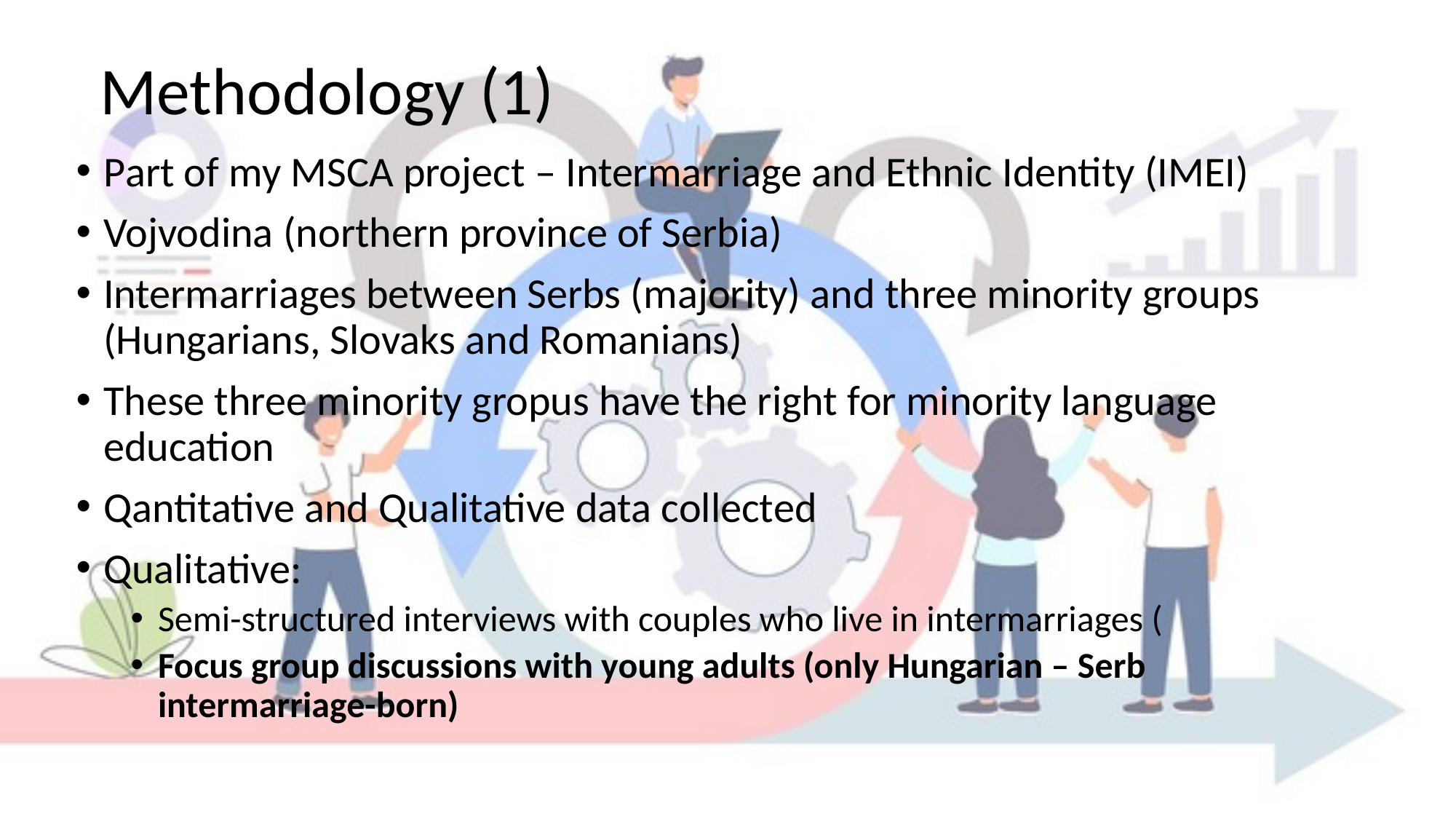

# Methodology (1)
Part of my MSCA project – Intermarriage and Ethnic Identity (IMEI)
Vojvodina (northern province of Serbia)
Intermarriages between Serbs (majority) and three minority groups (Hungarians, Slovaks and Romanians)
These three minority gropus have the right for minority language education
Qantitative and Qualitative data collected
Qualitative:
Semi-structured interviews with couples who live in intermarriages (
Focus group discussions with young adults (only Hungarian – Serb intermarriage-born)